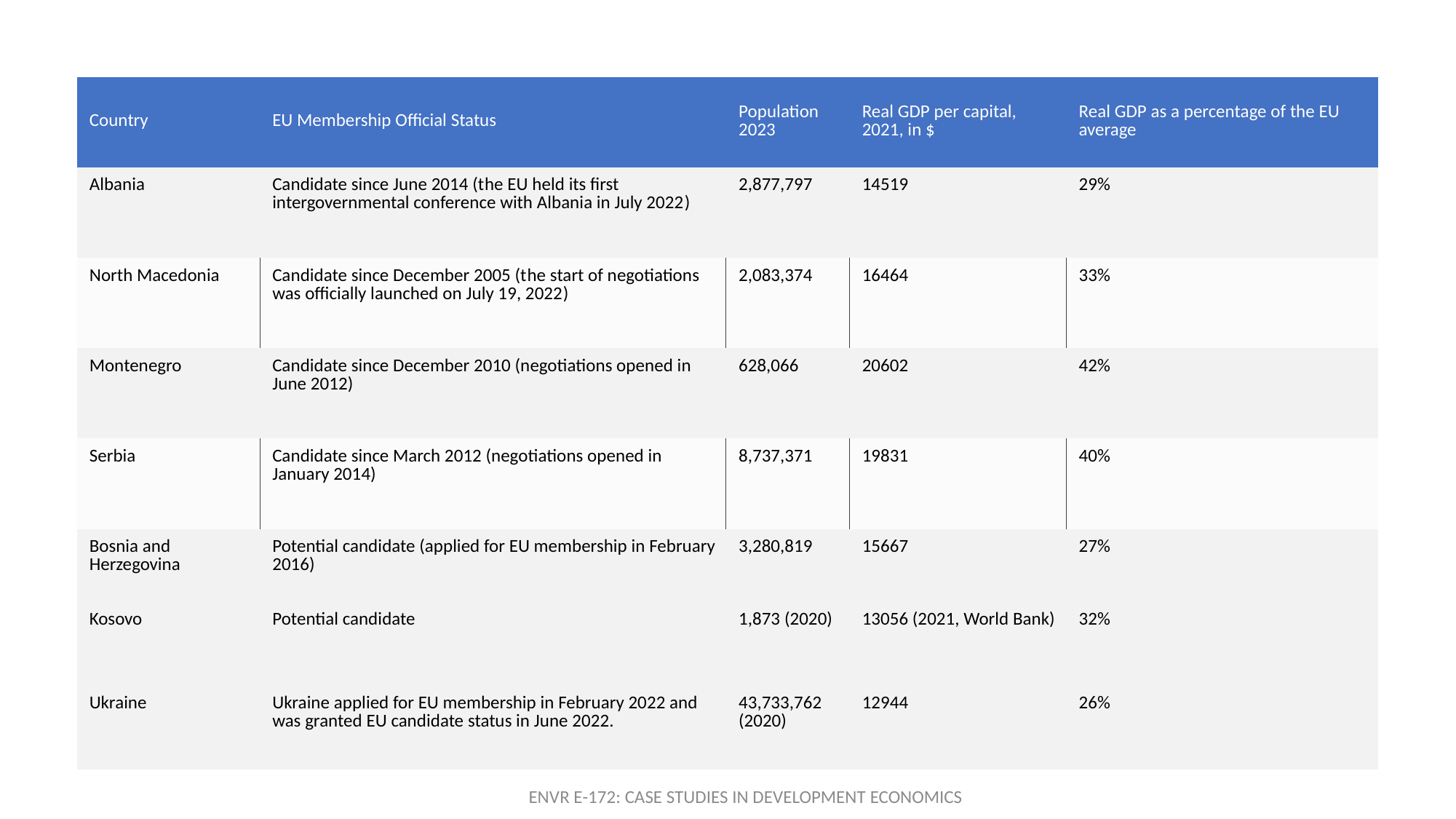

| Country | EU Membership Official Status | Population 2023 | Real GDP per capital, 2021, in $ | Real GDP as a percentage of the EU average |
| --- | --- | --- | --- | --- |
| Albania | Candidate since June 2014 (the EU held its first intergovernmental conference with Albania in July 2022) | 2,877,797 | 14519 | 29% |
| North Macedonia | Candidate since December 2005 (the start of negotiations was officially launched on July 19, 2022) | 2,083,374 | 16464 | 33% |
| Montenegro | Candidate since December 2010 (negotiations opened in June 2012) | 628,066 | 20602 | 42% |
| Serbia | Candidate since March 2012 (negotiations opened in January 2014) | 8,737,371 | 19831 | 40% |
| Bosnia and Herzegovina Kosovo | Potential candidate (applied for EU membership in February 2016) Potential candidate | 3,280,819 1,873 (2020) | 15667 13056 (2021, World Bank) | 27% 32% |
| Ukraine | Ukraine applied for EU membership in February 2022 and was granted EU candidate status in June 2022. | 43,733,762 (2020) | 12944 | 26% |
ENVR E-172: CASE STUDIES IN DEVELOPMENT ECONOMICS
ENVR E-172: CASE STUDIES IN DEVELOPMENT ECONOMICS